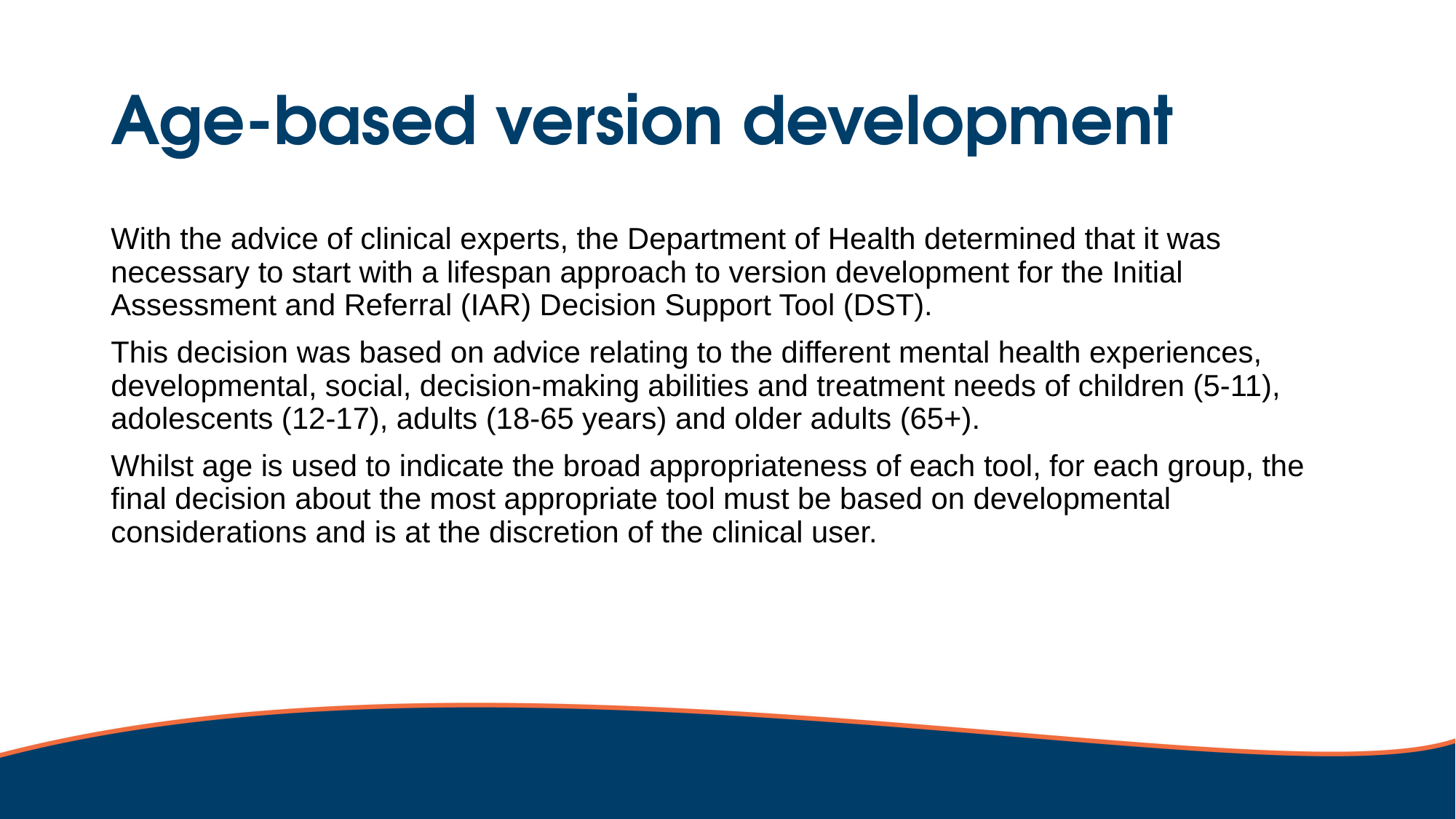

# Age-based version development
With the advice of clinical experts, the Department of Health determined that it was necessary to start with a lifespan approach to version development for the Initial Assessment and Referral (IAR) Decision Support Tool (DST).
This decision was based on advice relating to the different mental health experiences, developmental, social, decision-making abilities and treatment needs of children (5-11), adolescents (12-17), adults (18-65 years) and older adults (65+).
Whilst age is used to indicate the broad appropriateness of each tool, for each group, the final decision about the most appropriate tool must be based on developmental considerations and is at the discretion of the clinical user.